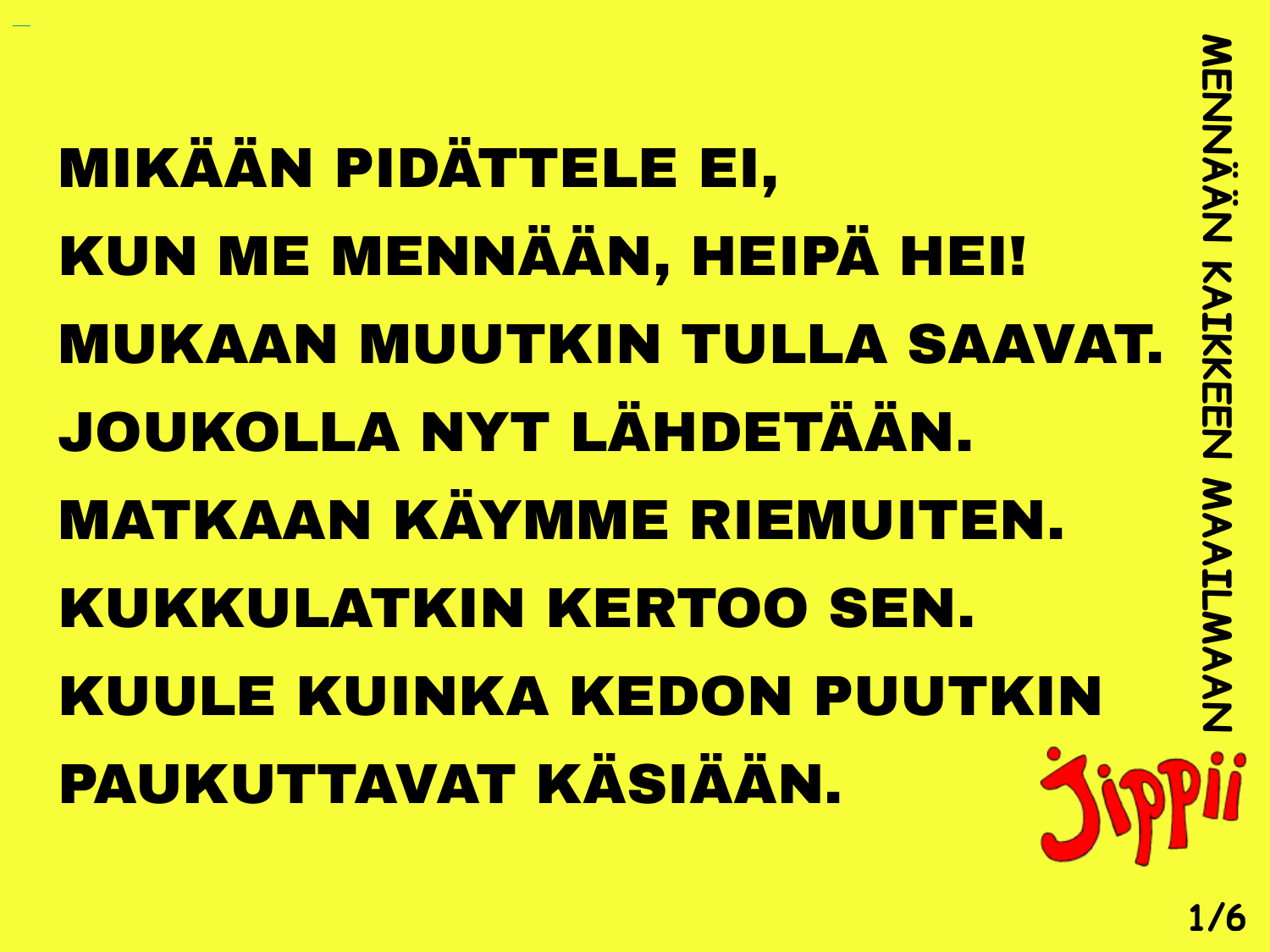

MIKÄÄN PIDÄTTELE EI,
KUN ME MENNÄÄN, HEIPÄ HEI!
MUKAAN MUUTKIN TULLA SAAVAT. JOUKOLLA NYT LÄHDETÄÄN.
MATKAAN KÄYMME RIEMUITEN. KUKKULATKIN KERTOO SEN.
KUULE KUINKA KEDON PUUTKIN PAUKUTTAVAT KÄSIÄÄN.
MENNÄÄN KAIKKEEN MAAILMAAN
1/6